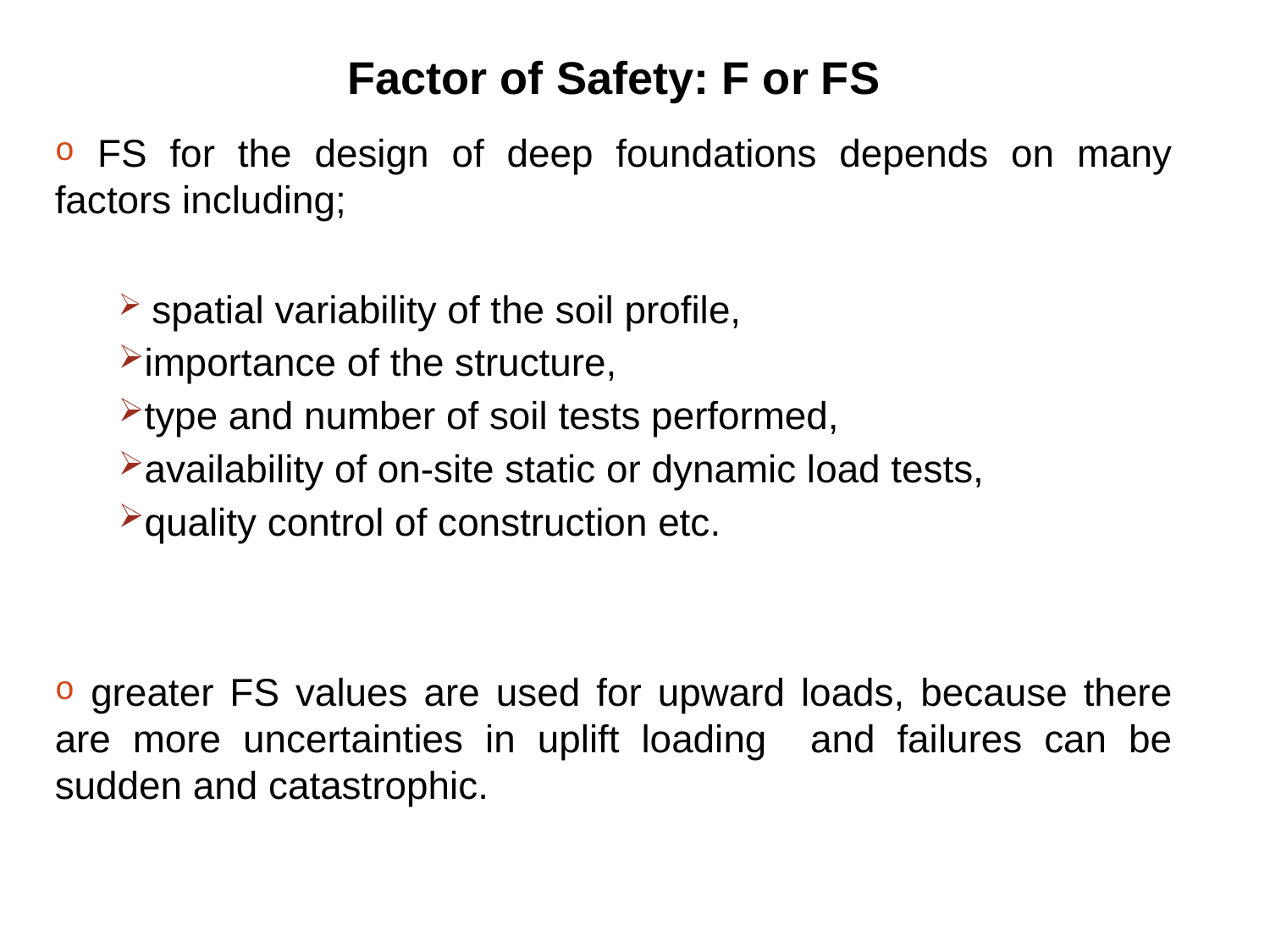

Factor of Safety: F or FS

 FS for the design of deep foundations depends on many factors including;

 spatial variability of the soil profile,
importance of the structure,
type and number of soil tests performed,
availability of on-site static or dynamic load tests,
quality control of construction etc.

 greater FS values are used for upward loads, because there are more uncertainties in uplift loading  and failures can be sudden and catastrophic.